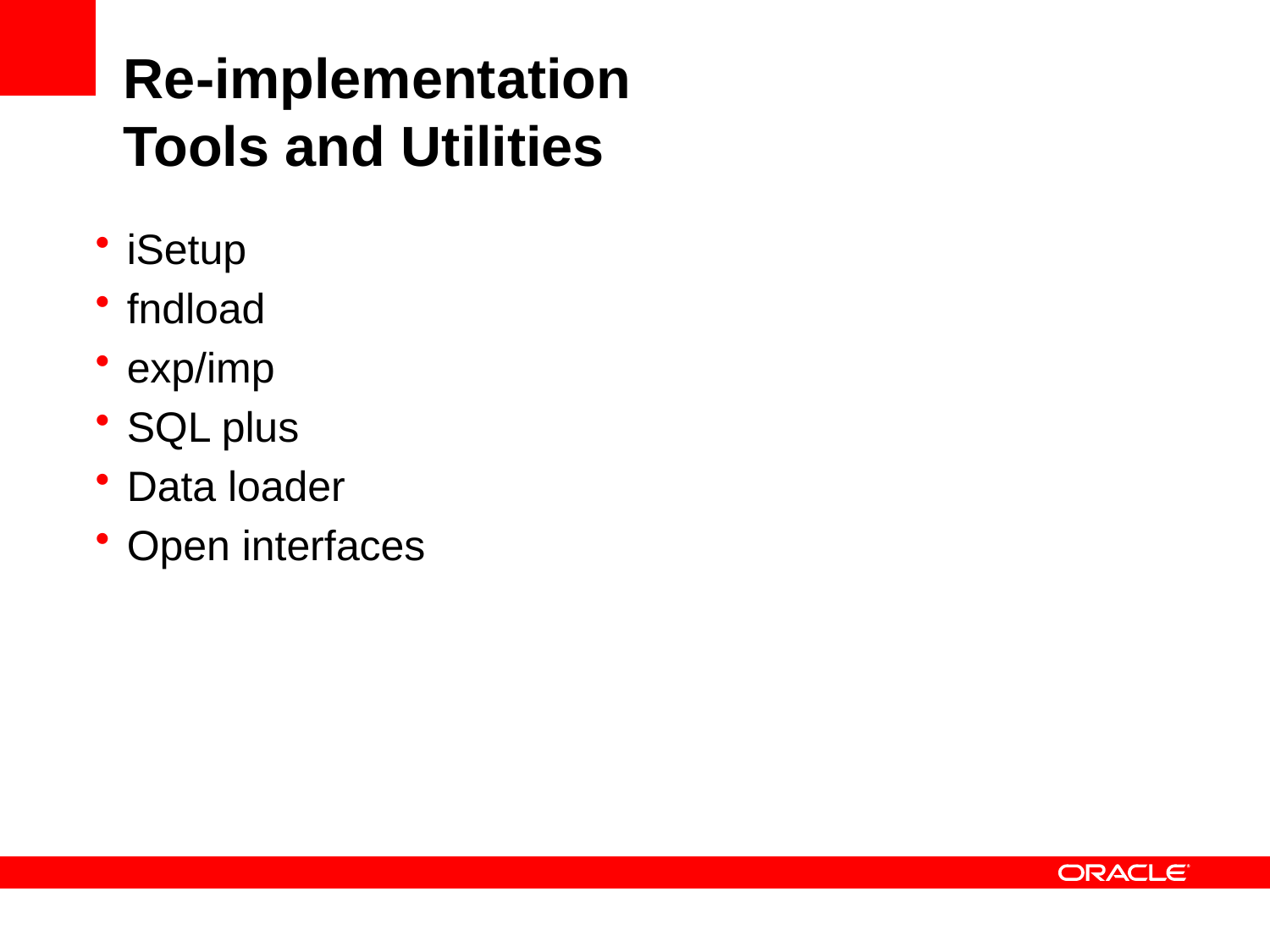

# Re-implementation Tools and Utilities
iSetup
fndload
exp/imp
SQL plus
Data loader
Open interfaces